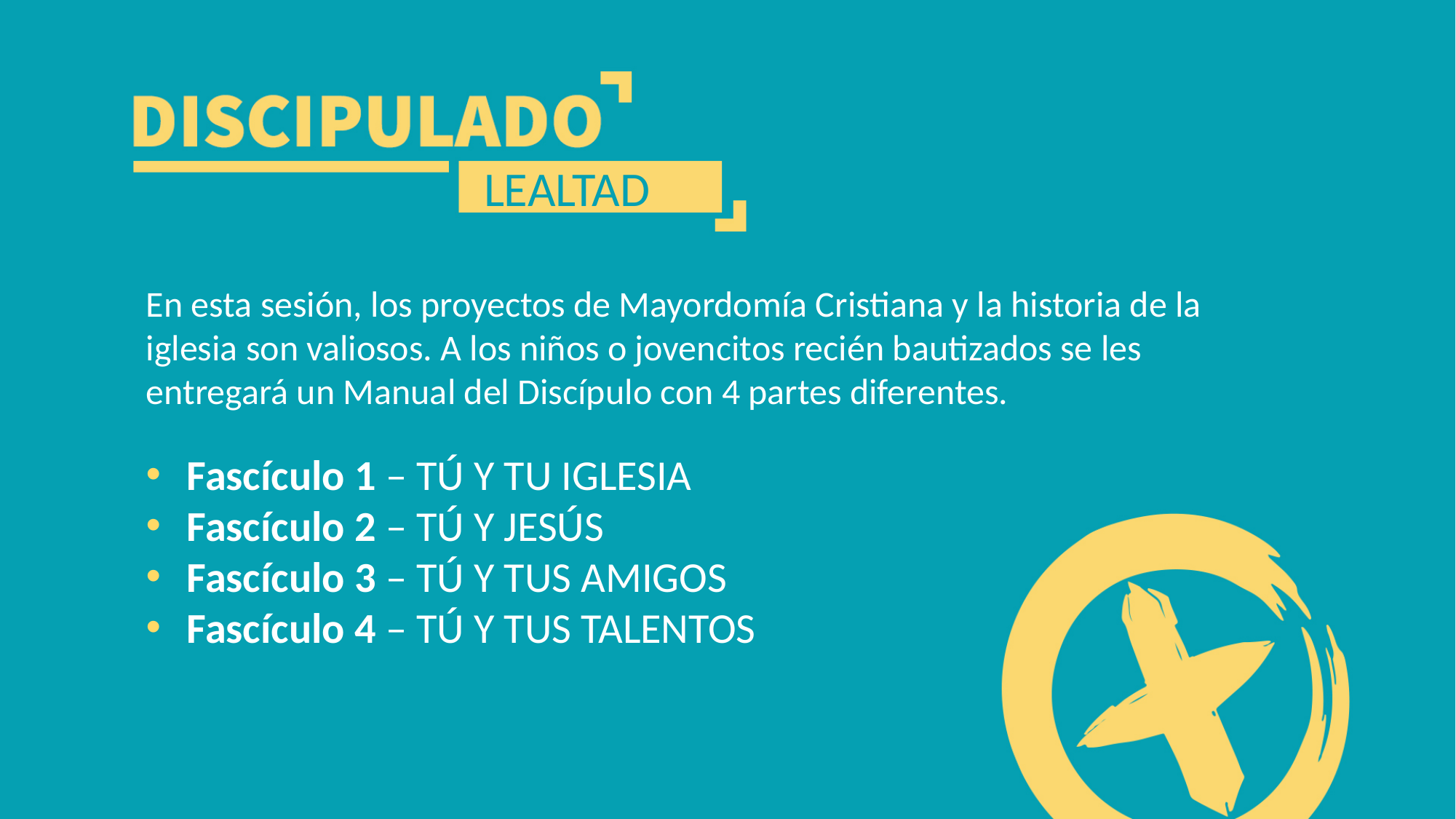

LEALTAD
En esta sesión, los proyectos de Mayordomía Cristiana y la historia de la iglesia son valiosos. A los niños o jovencitos recién bautizados se les entregará un Manual del Discípulo con 4 partes diferentes.

Fascículo 1 – TÚ Y TU IGLESIA
Fascículo 2 – TÚ Y JESÚS
Fascículo 3 – TÚ Y TUS AMIGOS
Fascículo 4 – TÚ Y TUS TALENTOS